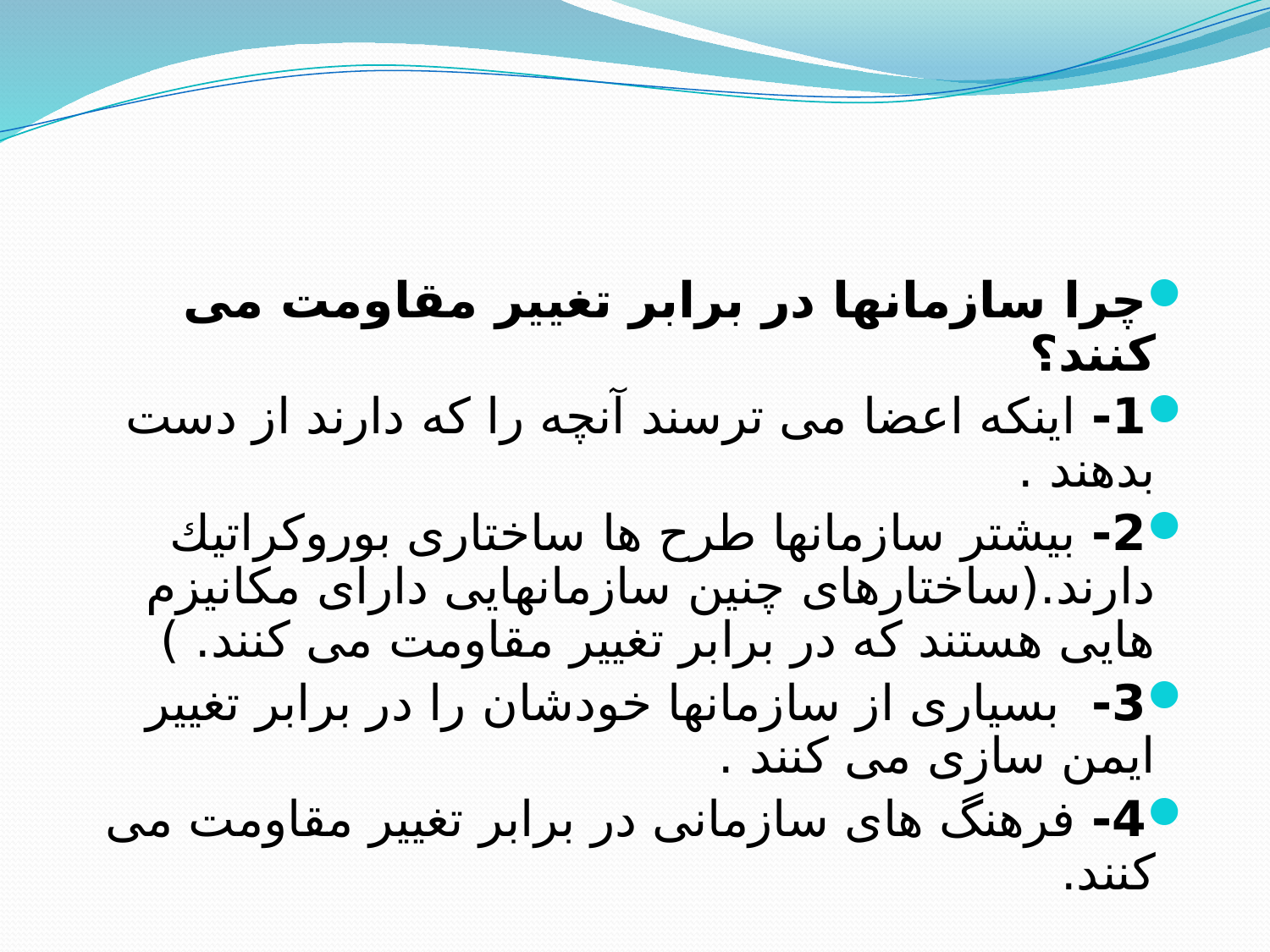

چرا سازمانها در برابر تغییر مقاومت می كنند؟
1- اینكه اعضا می ترسند آنچه را كه دارند از دست بدهند .
2- بیشتر سازمانها طرح ها ساختاری بوروكراتیك دارند.(ساختارهای چنین سازمانهایی دارای مكانیزم هایی هستند كه در برابر تغییر مقاومت می كنند. )
3-  بسیاری از سازمانها خودشان را در برابر تغییر ایمن سازی می كنند .
4- فرهنگ های سازمانی در برابر تغییر مقاومت می كنند.